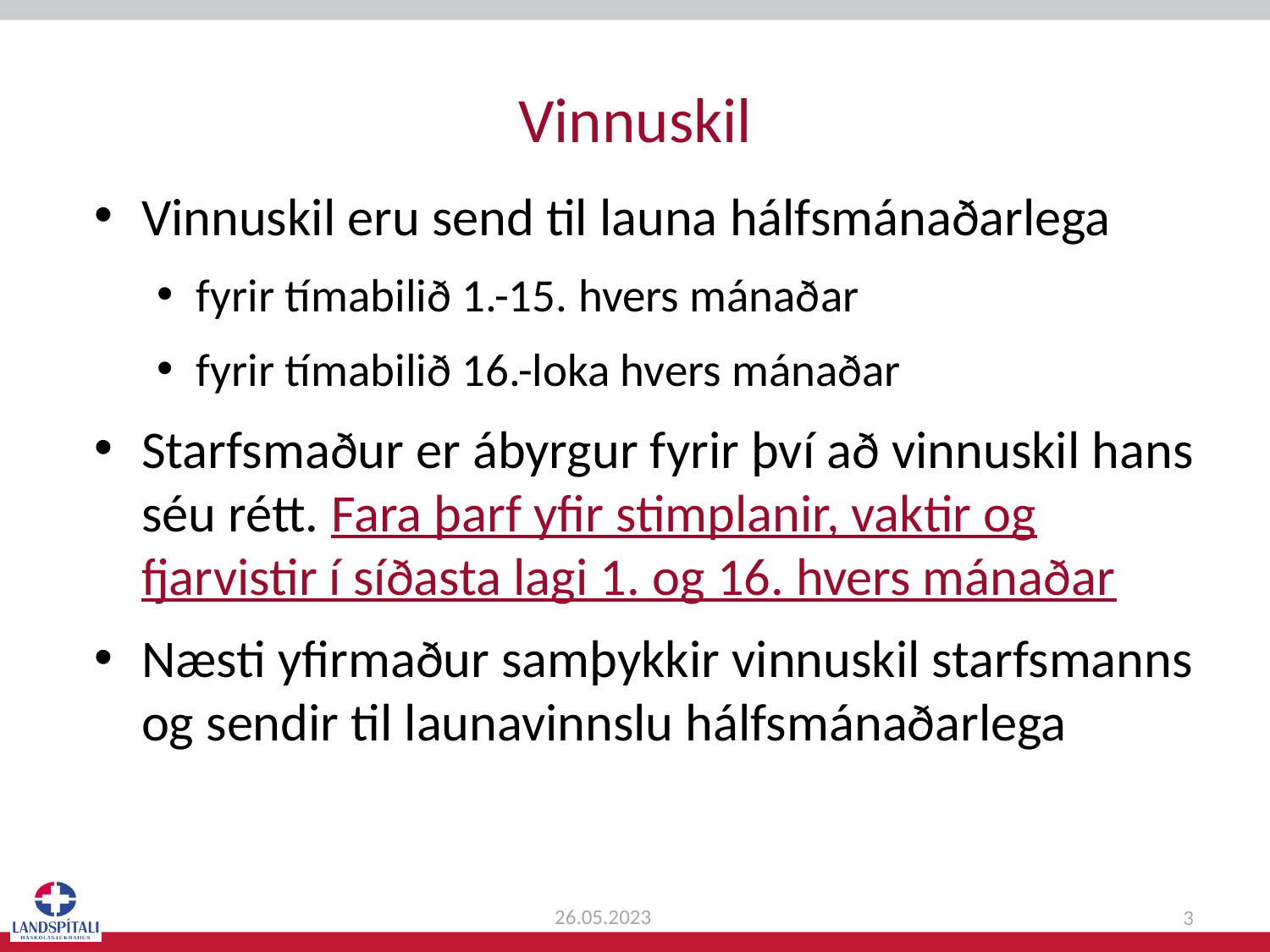

# Vinnuskil
Vinnuskil eru send til launa hálfsmánaðarlega
fyrir tímabilið 1.-15. hvers mánaðar
fyrir tímabilið 16.-loka hvers mánaðar
Starfsmaður er ábyrgur fyrir því að vinnuskil hans séu rétt. Fara þarf yfir stimplanir, vaktir og fjarvistir í síðasta lagi 1. og 16. hvers mánaðar
Næsti yfirmaður samþykkir vinnuskil starfsmanns og sendir til launavinnslu hálfsmánaðarlega